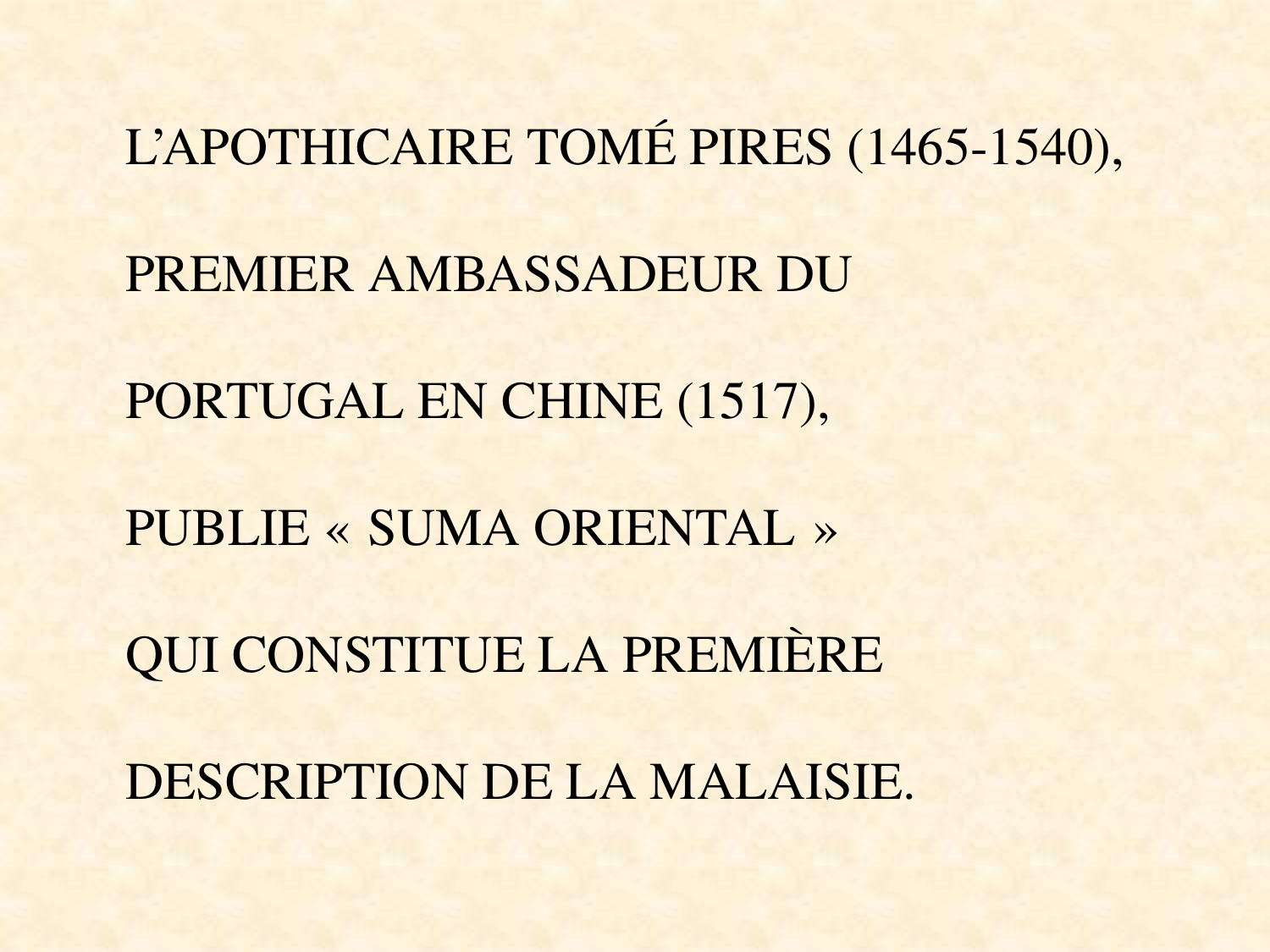

L’APOTHICAIRE TOMÉ PIRES (1465-1540),

PREMIER AMBASSADEUR DU

PORTUGAL EN CHINE (1517),

PUBLIE « SUMA ORIENTAL »

QUI CONSTITUE LA PREMIÈRE

DESCRIPTION DE LA MALAISIE.